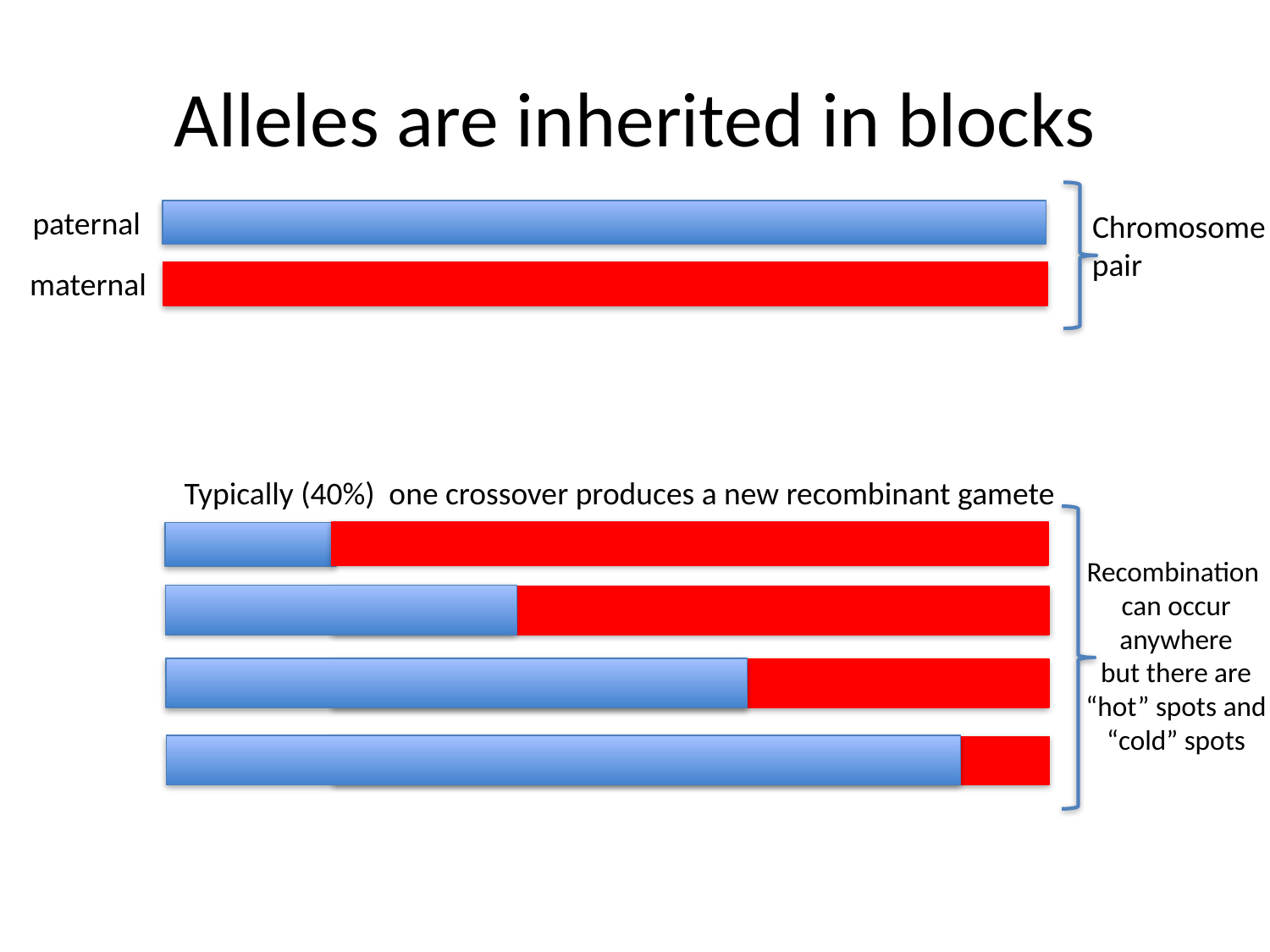

# Alleles are inherited in blocks

paternal
Chromosome
pair

maternal

Typically (40%)  one crossover produces a new recombinant gamete

Recombination
 can occur
 anywhere
 but there are
 “hot” spots and
 “cold” spots